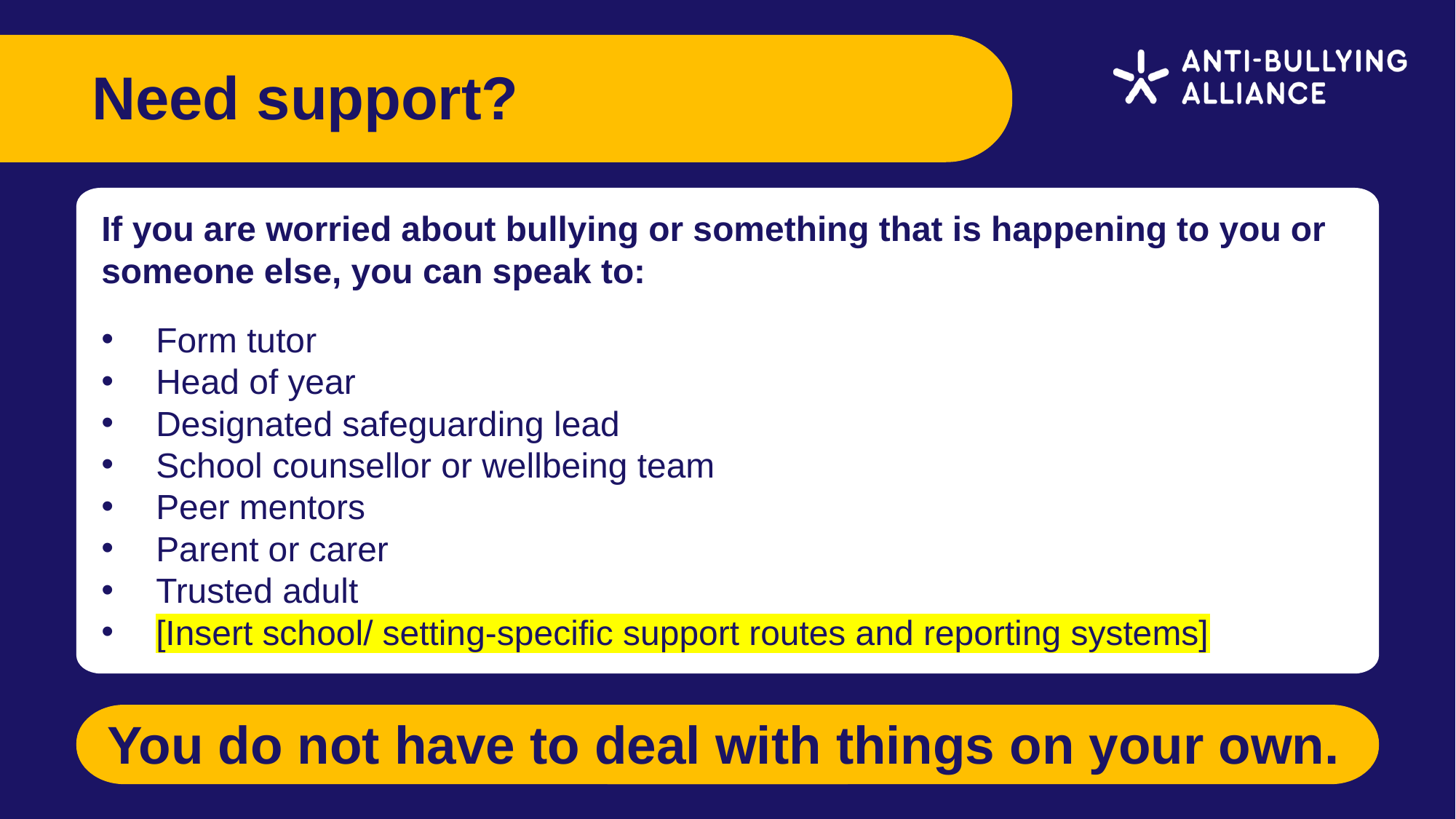

Need support?

If you are worried about bullying or something that is happening to you or someone else, you can speak to:

Form tutor
Head of year
Designated safeguarding lead
School counsellor or wellbeing team
Peer mentors
Parent or carer
Trusted adult
[Insert school/ setting-specific support routes and reporting systems]

You do not have to deal with things on your own.